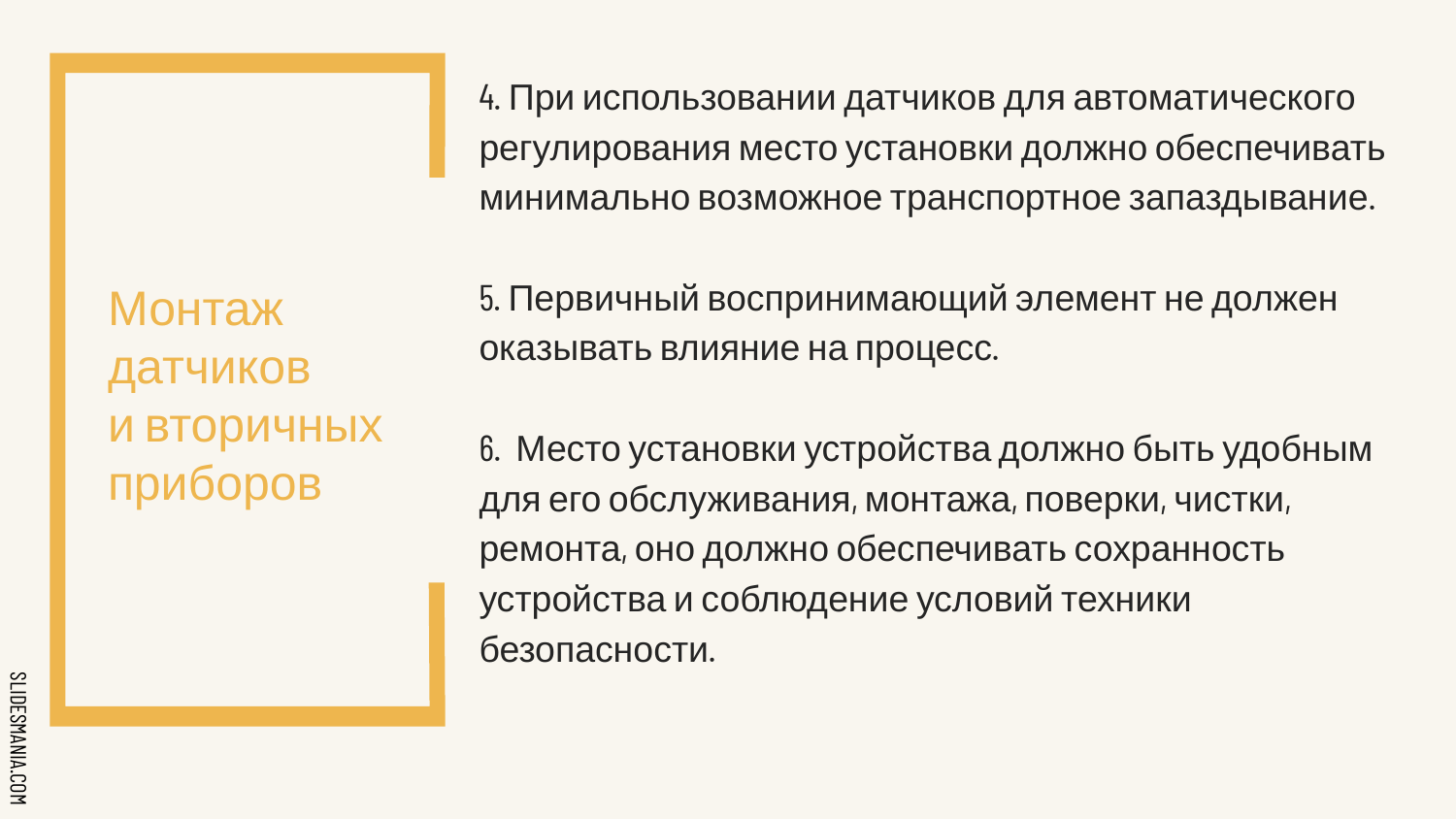

4. При использовании датчиков для автоматического регулирования место установки должно обеспечивать минимально возможное транспортное запаздывание.

5. Первичный воспринимающий элемент не должен оказывать влияние на процесс.

6.  Место установки устройства должно быть удобным для его обслуживания, монтажа, поверки, чистки, ремонта, оно должно обеспечивать сохранность устройства и соблюдение условий техники безопасности.

# Монтаж датчиков и вторичных приборов